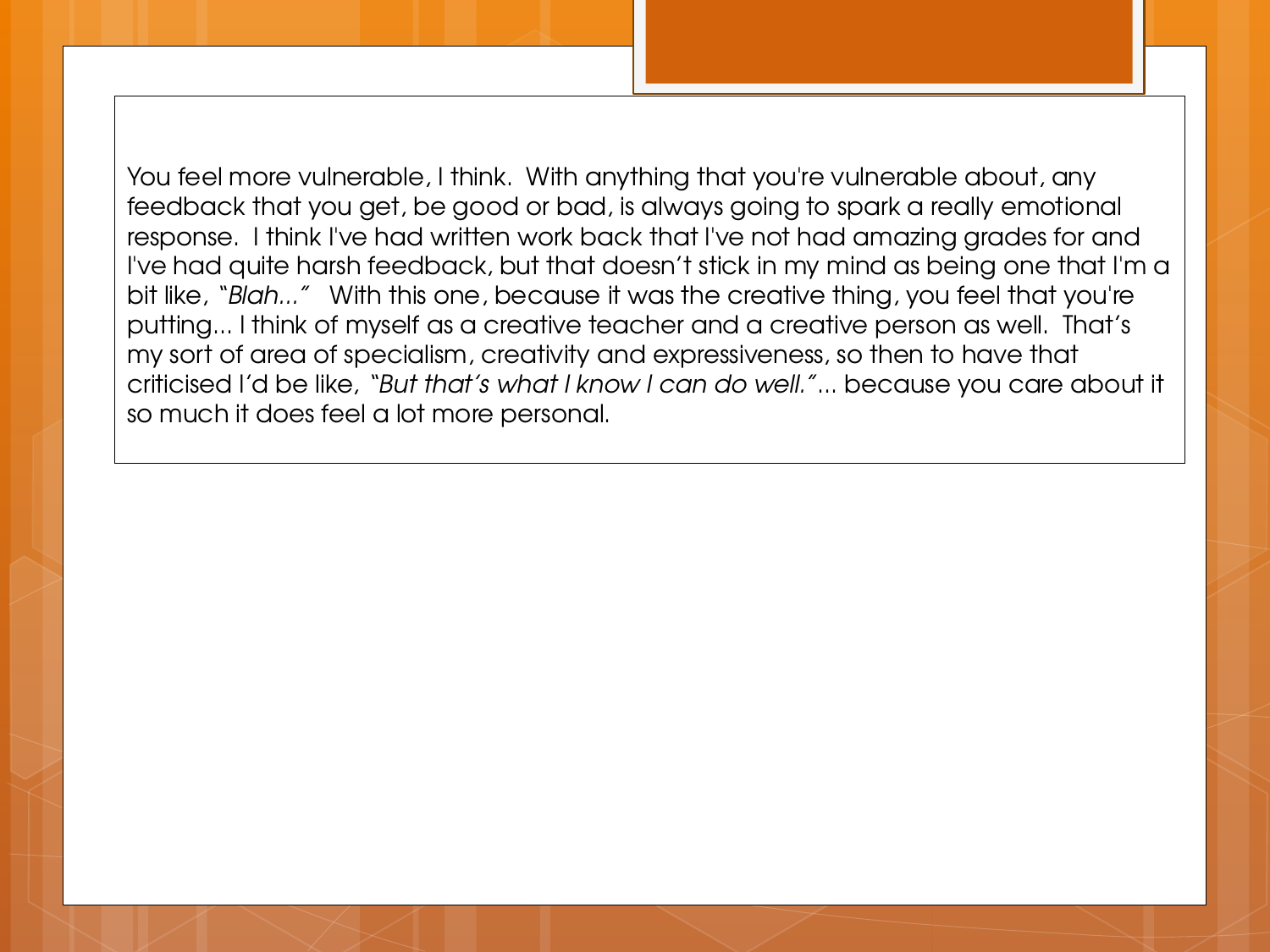

You feel more vulnerable, I think.  With anything that you're vulnerable about, any feedback that you get, be good or bad, is always going to spark a really emotional response.  I think I've had written work back that I've not had amazing grades for and I've had quite harsh feedback, but that doesn’t stick in my mind as being one that I'm a bit like, “Blah...”   With this one, because it was the creative thing, you feel that you're putting... I think of myself as a creative teacher and a creative person as well.  That’s my sort of area of specialism, creativity and expressiveness, so then to have that criticised I’d be like, “But that’s what I know I can do well.”... because you care about it so much it does feel a lot more personal.